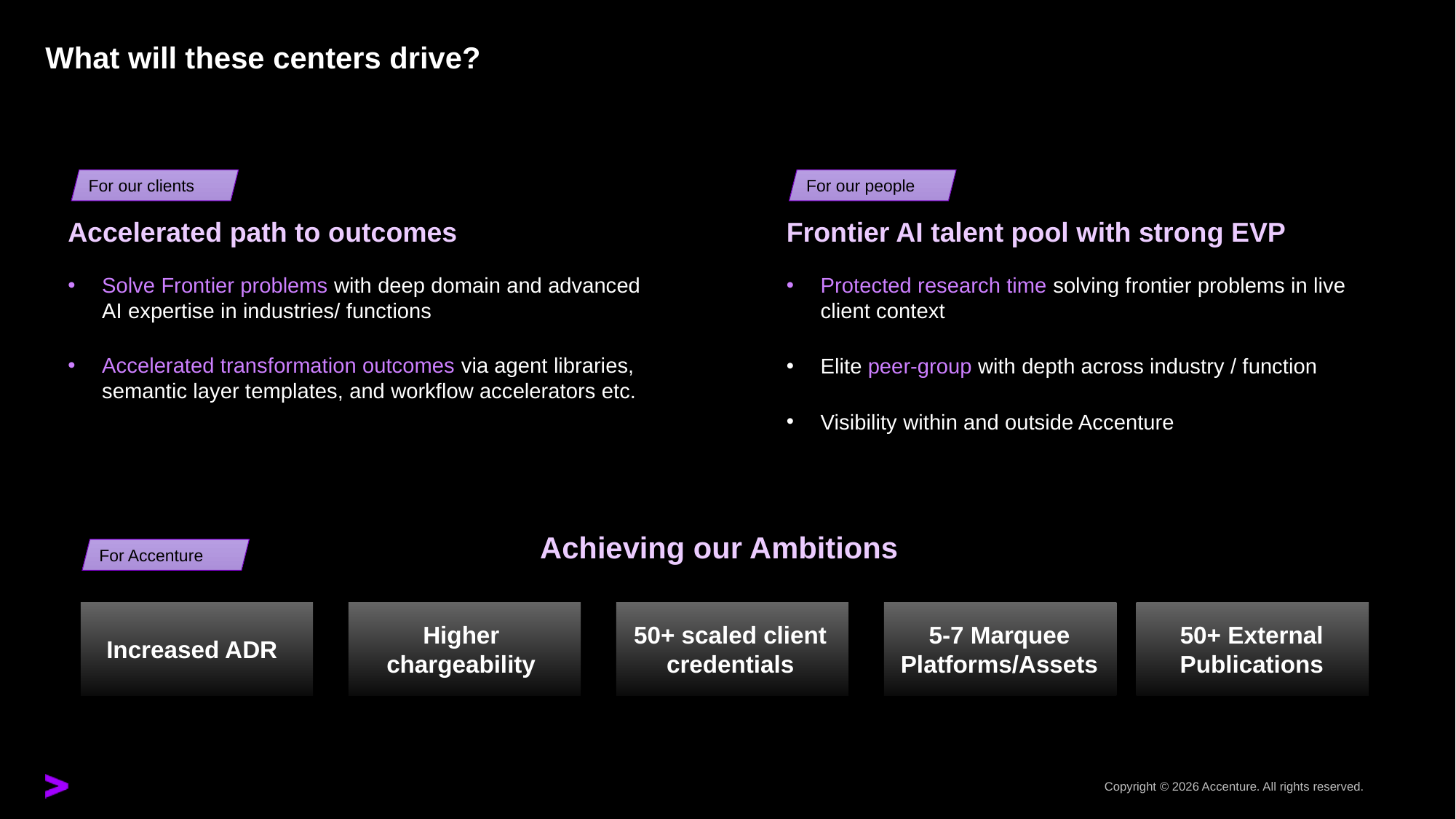

# What will these centers drive?
For our clients
For our people
Accelerated path to outcomes
Frontier AI talent pool with strong EVP
Solve Frontier problems with deep domain and advanced AI expertise in industries/ functions

Accelerated transformation outcomes via agent libraries, semantic layer templates, and workflow accelerators etc.
Protected research time solving frontier problems in live client context
Elite peer-group with depth across industry / function
Visibility within and outside Accenture
Achieving our Ambitions
For Accenture

50+ scaled client credentials
5-7 Marquee Platforms/Assets
50+ External Publications
Higher chargeability
Increased ADR